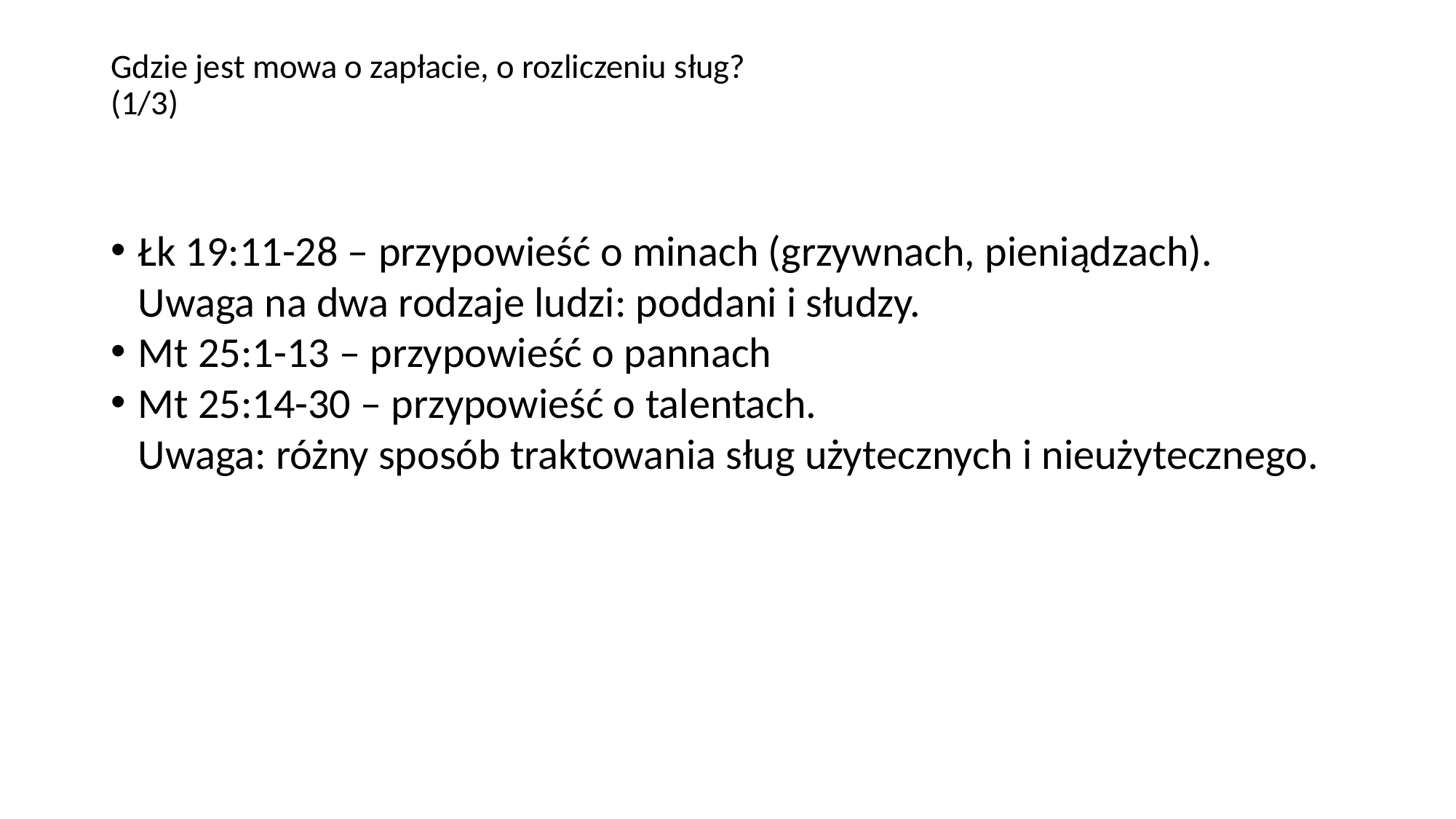

# Gdzie jest mowa o zapłacie, o rozliczeniu sług? (1/3)
Łk 19:11-28 – przypowieść o minach (grzywnach, pieniądzach).
Uwaga na dwa rodzaje ludzi: poddani i słudzy.
Mt 25:1-13 – przypowieść o pannach
Mt 25:14-30 – przypowieść o talentach.
Uwaga: różny sposób traktowania sług użytecznych i nieużytecznego.